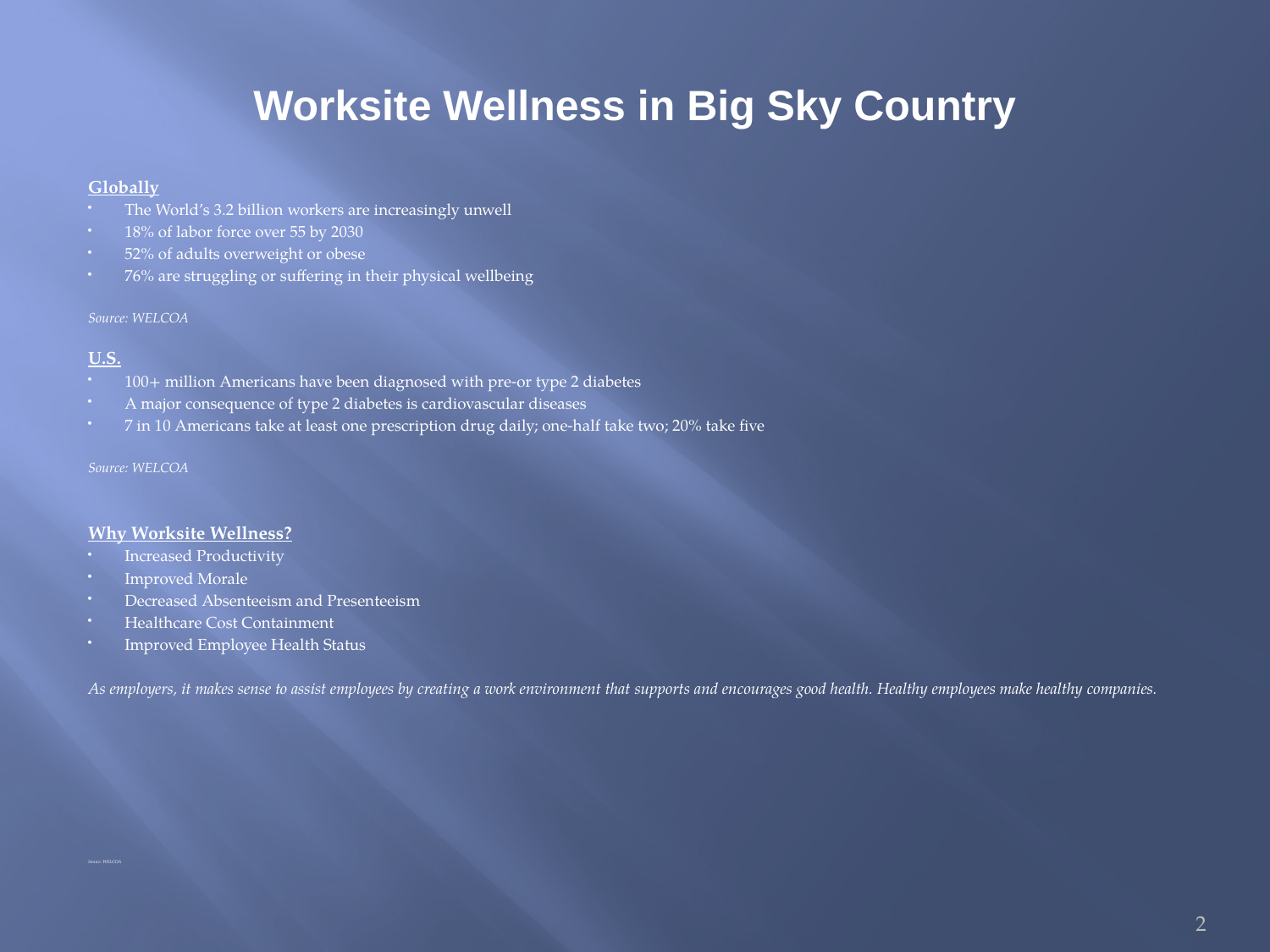

# Worksite Wellness in Big Sky Country
Globally
The World’s 3.2 billion workers are increasingly unwell
18% of labor force over 55 by 2030
52% of adults overweight or obese
76% are struggling or suffering in their physical wellbeing

Source: WELCOA

U.S.
100+ million Americans have been diagnosed with pre-or type 2 diabetes
A major consequence of type 2 diabetes is cardiovascular diseases
7 in 10 Americans take at least one prescription drug daily; one-half take two; 20% take five

Source: WELCOA

Why Worksite Wellness?
Increased Productivity
Improved Morale
Decreased Absenteeism and Presenteeism
Healthcare Cost Containment
Improved Employee Health Status

As employers, it makes sense to assist employees by creating a work environment that supports and encourages good health. Healthy employees make healthy companies.

Source: WELCOA

2